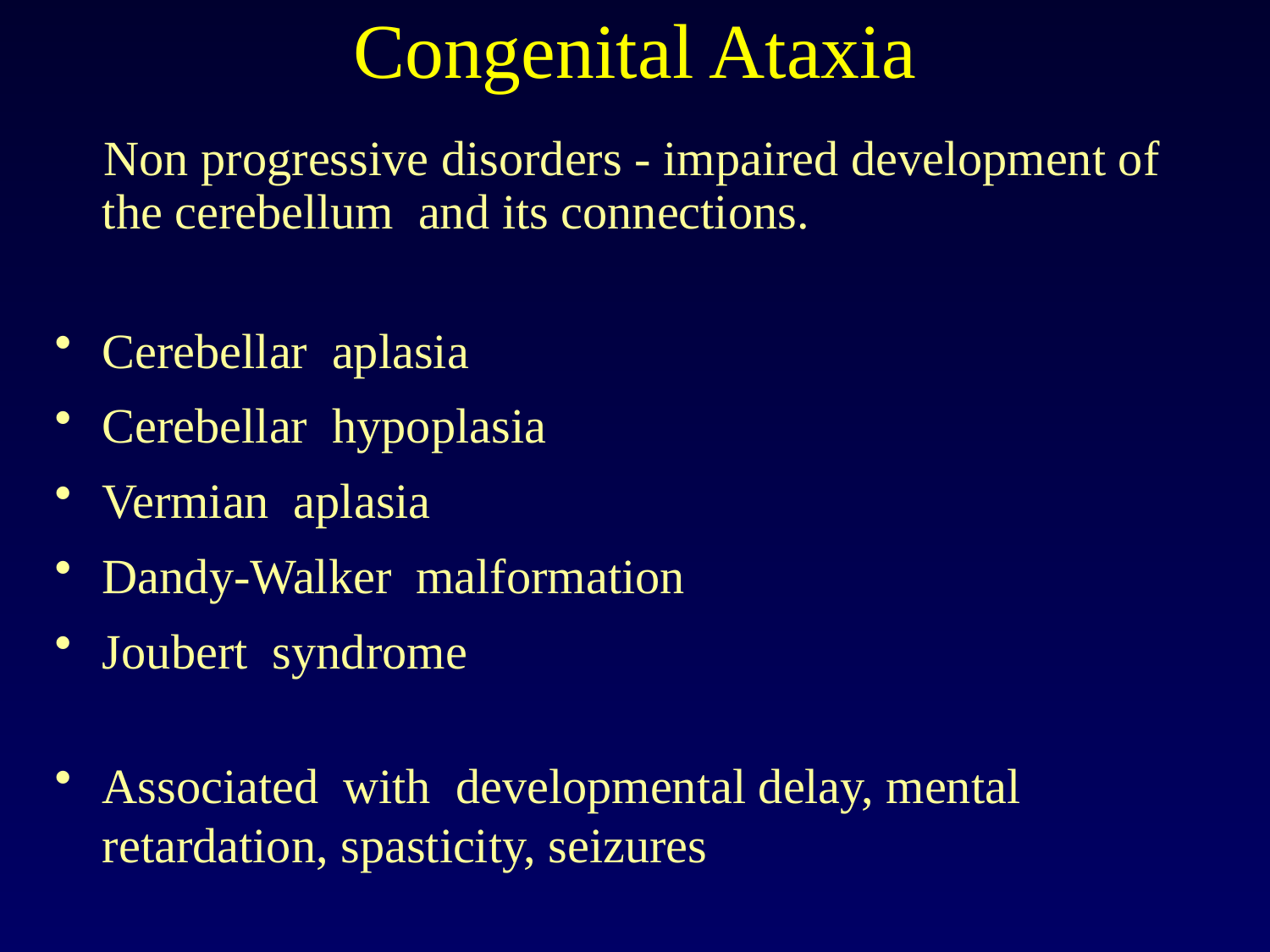

# Congenital Ataxia
    Non progressive disorders - impaired development of the cerebellum  and its connections.

Cerebellar  aplasia
Cerebellar  hypoplasia
Vermian  aplasia
Dandy-Walker  malformation
Joubert  syndrome

Associated  with  developmental delay, mental retardation, spasticity, seizures